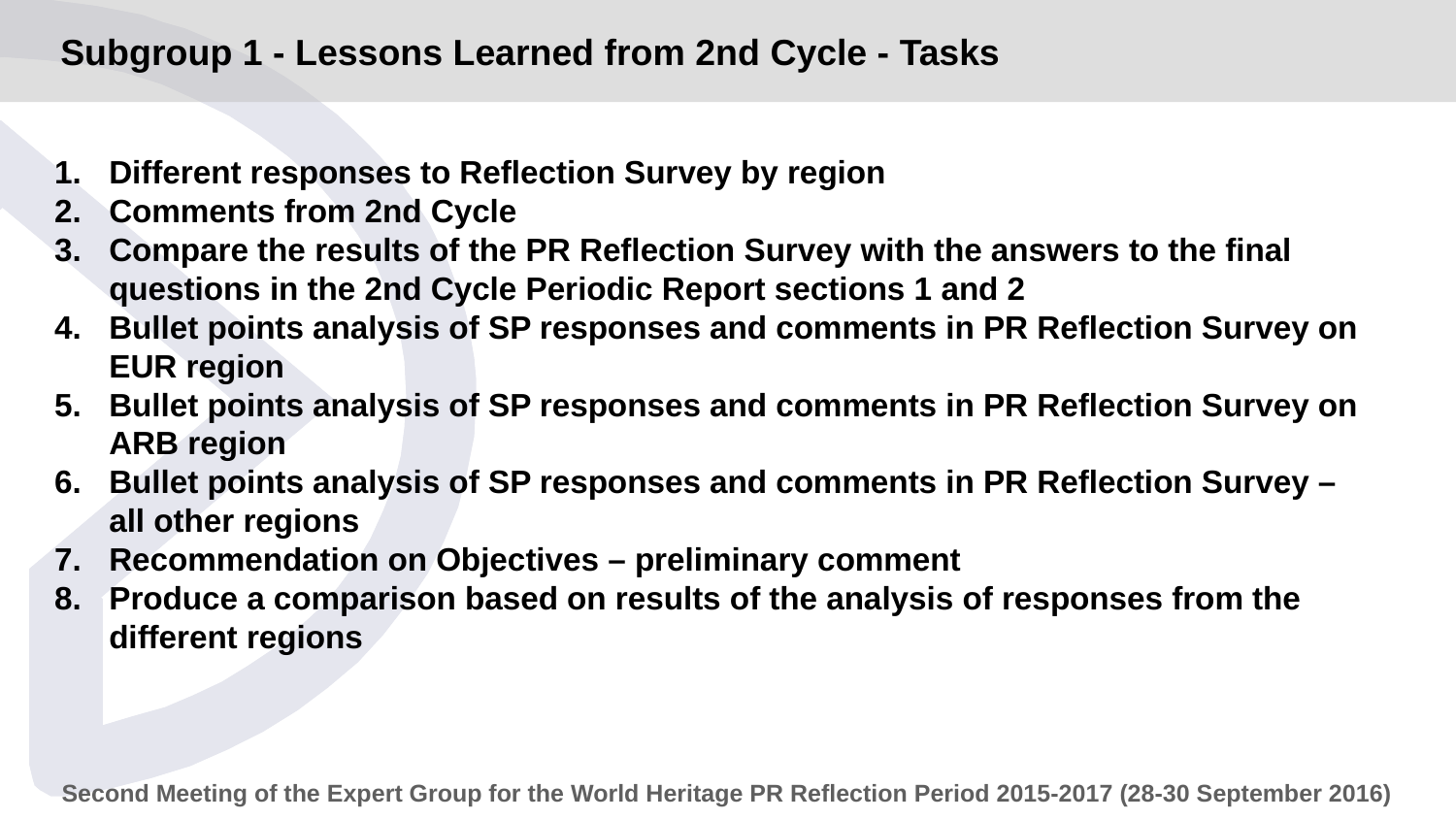

# Subgroup 1 - Lessons Learned from 2nd Cycle - Tasks
Different responses to Reflection Survey by region
Comments from 2nd Cycle
Compare the results of the PR Reflection Survey with the answers to the final questions in the 2nd Cycle Periodic Report sections 1 and 2
Bullet points analysis of SP responses and comments in PR Reflection Survey on EUR region
Bullet points analysis of SP responses and comments in PR Reflection Survey on ARB region
Bullet points analysis of SP responses and comments in PR Reflection Survey – all other regions
Recommendation on Objectives – preliminary comment
Produce a comparison based on results of the analysis of responses from the different regions